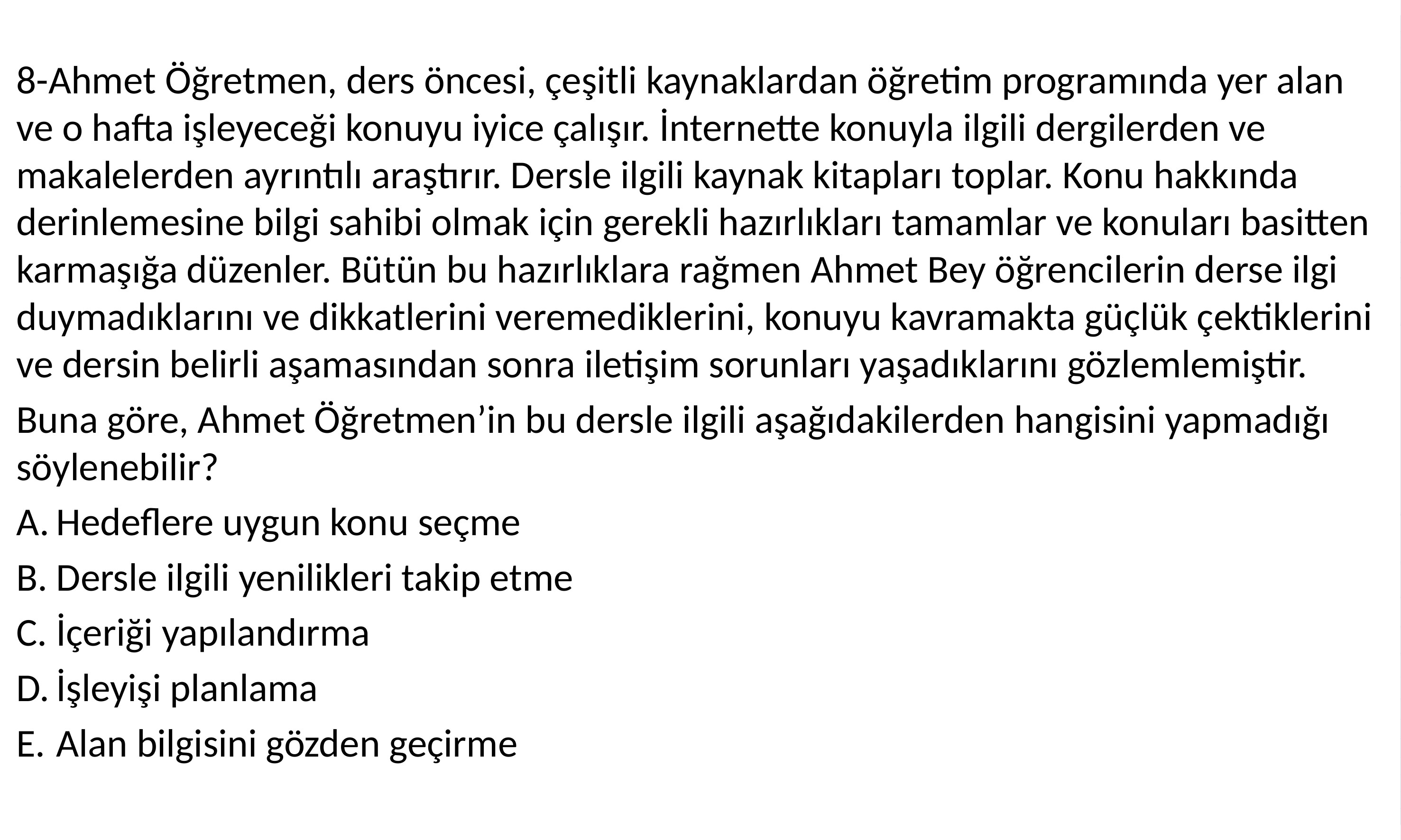

8-Ahmet Öğretmen, ders öncesi, çeşitli kaynaklardan öğretim programında yer alan ve o hafta işleyeceği konuyu iyice çalışır. İnternette konuyla ilgili dergilerden ve makalelerden ayrıntılı araştırır. Dersle ilgili kaynak kitapları toplar. Konu hakkında derinlemesine bilgi sahibi olmak için gerekli hazırlıkları tamamlar ve konuları basitten karmaşığa düzenler. Bütün bu hazırlıklara rağmen Ahmet Bey öğrencilerin derse ilgi duymadıklarını ve dikkatlerini veremediklerini, konuyu kavramakta güçlük çektiklerini ve dersin belirli aşamasından sonra iletişim sorunları yaşadıklarını gözlemlemiştir.
Buna göre, Ahmet Öğretmen’in bu dersle ilgili aşağıdakilerden hangisini yapmadığı söylenebilir?
Hedeflere uygun konu seçme
Dersle ilgili yenilikleri takip etme
İçeriği yapılandırma
İşleyişi planlama
Alan bilgisini gözden geçirme